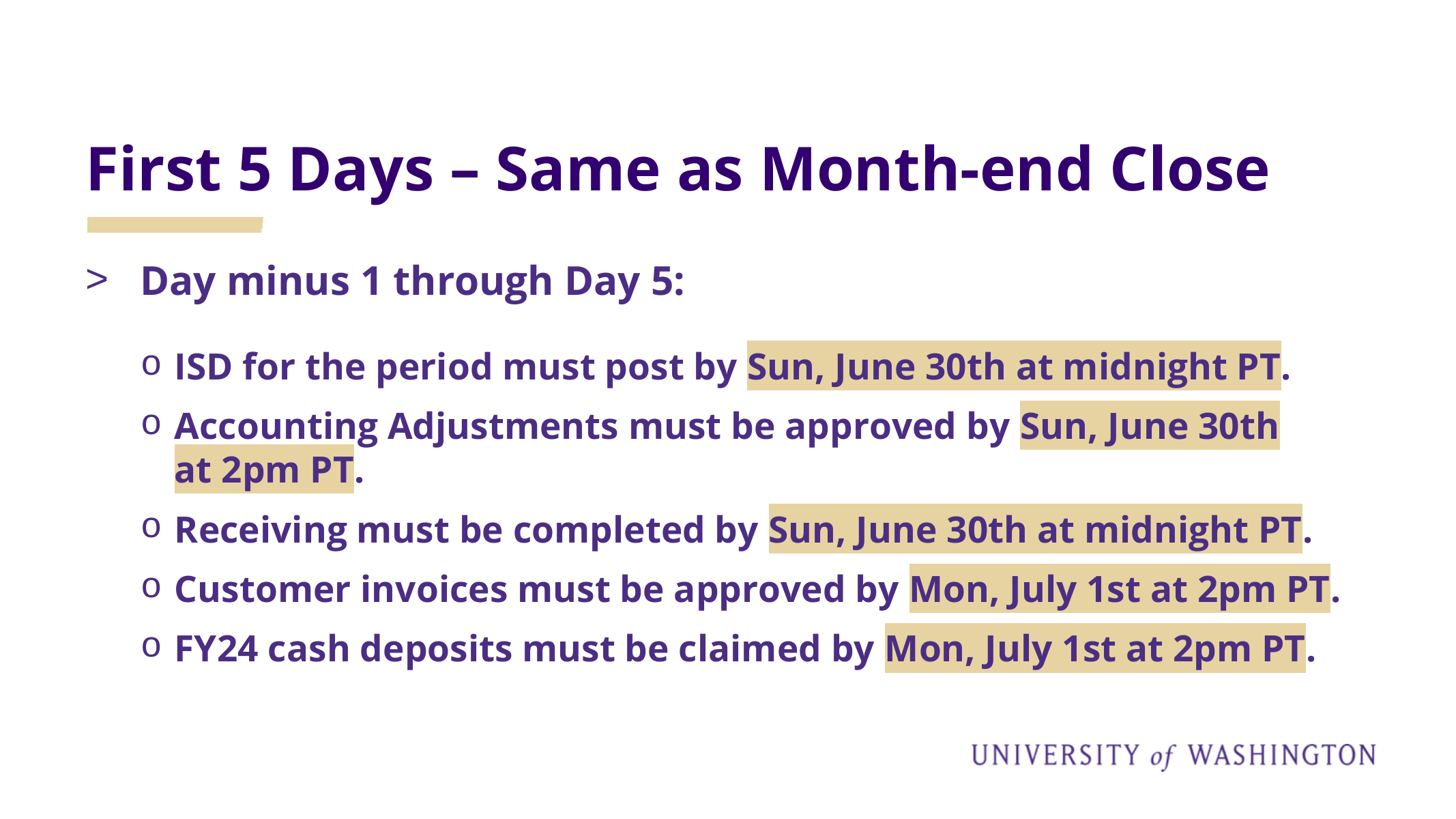

# First 5 Days – Same as Month-end Close
Day minus 1 through Day 5:

ISD for the period must post by Sun, June 30th at midnight PT.
Accounting Adjustments must be approved by Sun, June 30th at 2pm PT.
Receiving must be completed by Sun, June 30th at midnight PT.
Customer invoices must be approved by Mon, July 1st at 2pm PT.
FY24 cash deposits must be claimed by Mon, July 1st at 2pm PT.